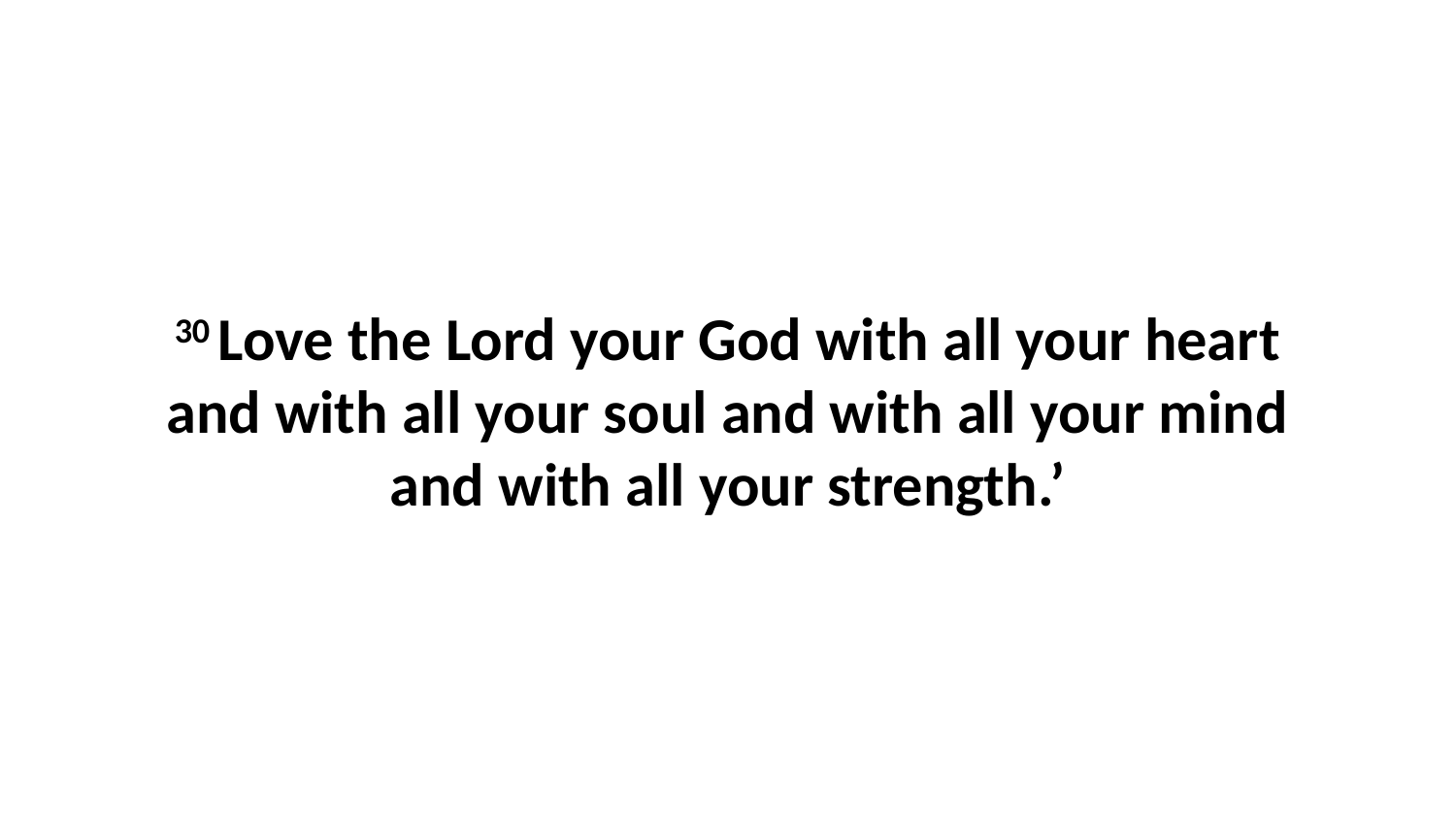

30 Love the Lord your God with all your heart and with all your soul and with all your mind and with all your strength.’